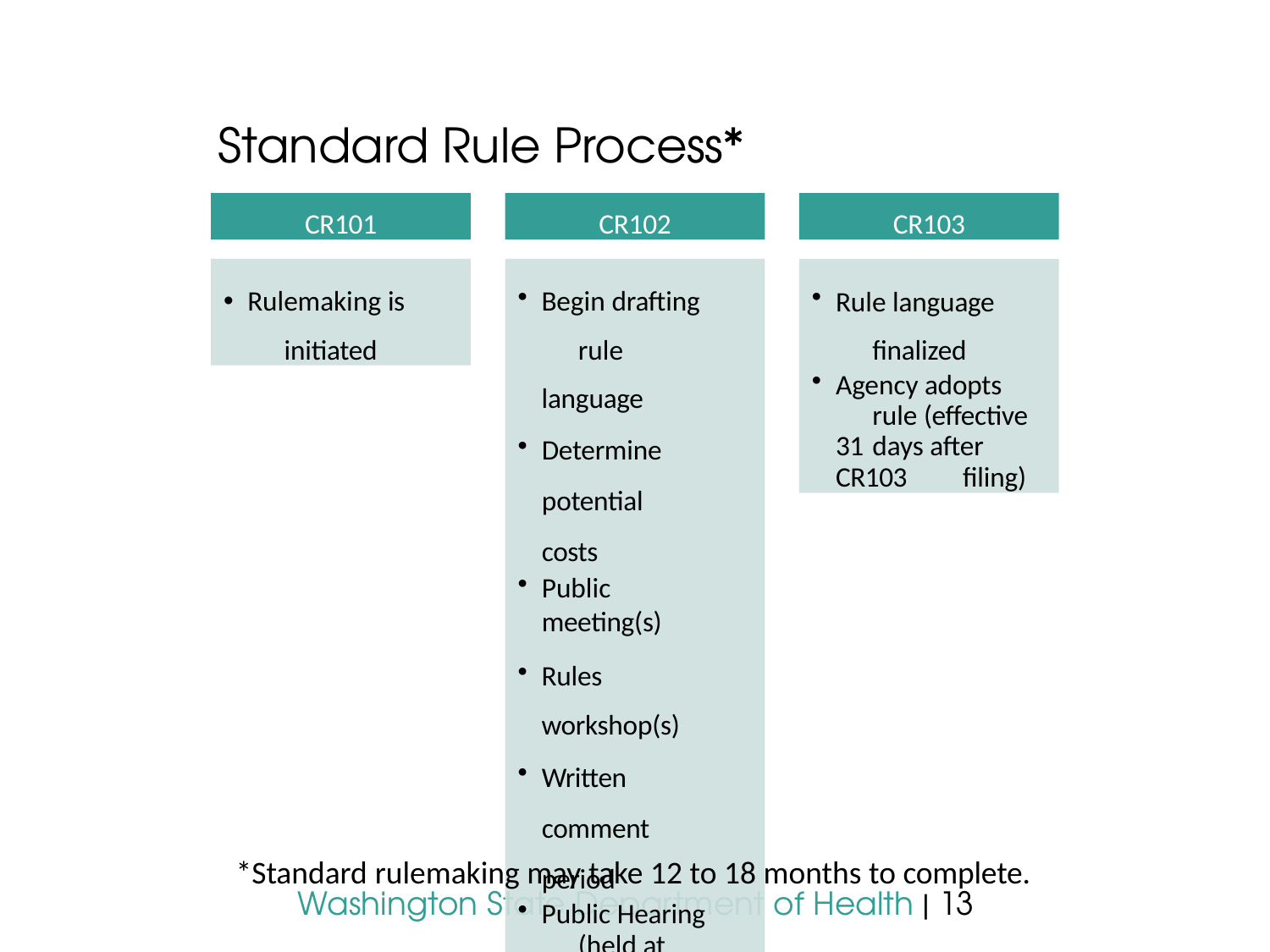

# Standard Rule Process*
CR101
CR102
CR103
Rulemaking is 	initiated
Begin drafting 	rule language
Determine
potential costs
Public meeting(s)
Rules 	workshop(s)
Written comment
period
Public Hearing 	(held at least 33 	days after the 	CR102 filing)
Rule language 	finalized
Agency adopts 	rule (effective 31 	days after CR103 	filing)
*Standard rulemaking may take 12 to 18 months to complete.
Washington State Department of Health | 13